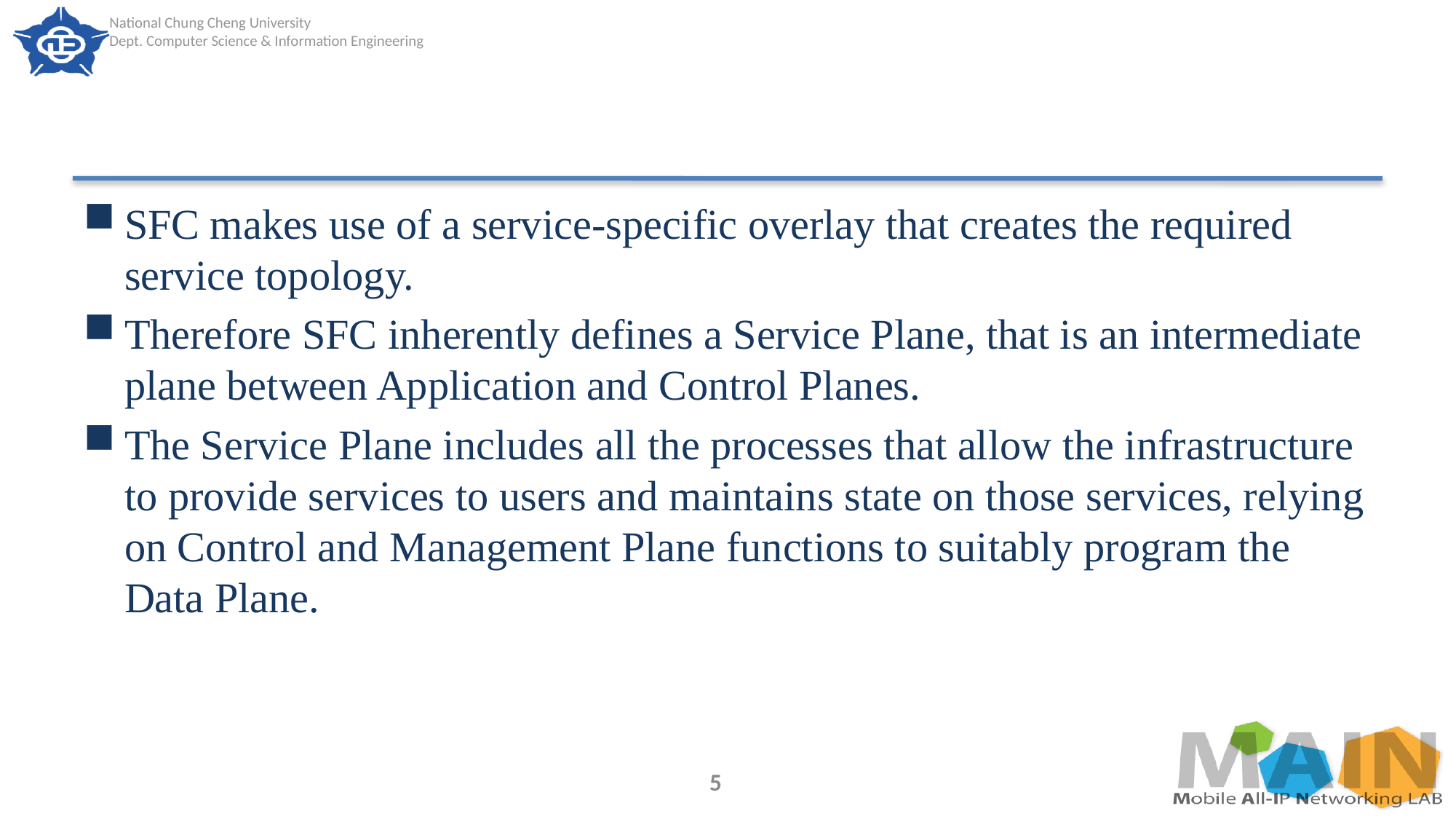

#
SFC makes use of a service-specific overlay that creates the required service topology.
Therefore SFC inherently defines a Service Plane, that is an intermediate plane between Application and Control Planes.
The Service Plane includes all the processes that allow the infrastructure to provide services to users and maintains state on those services, relying on Control and Management Plane functions to suitably program the Data Plane.
5